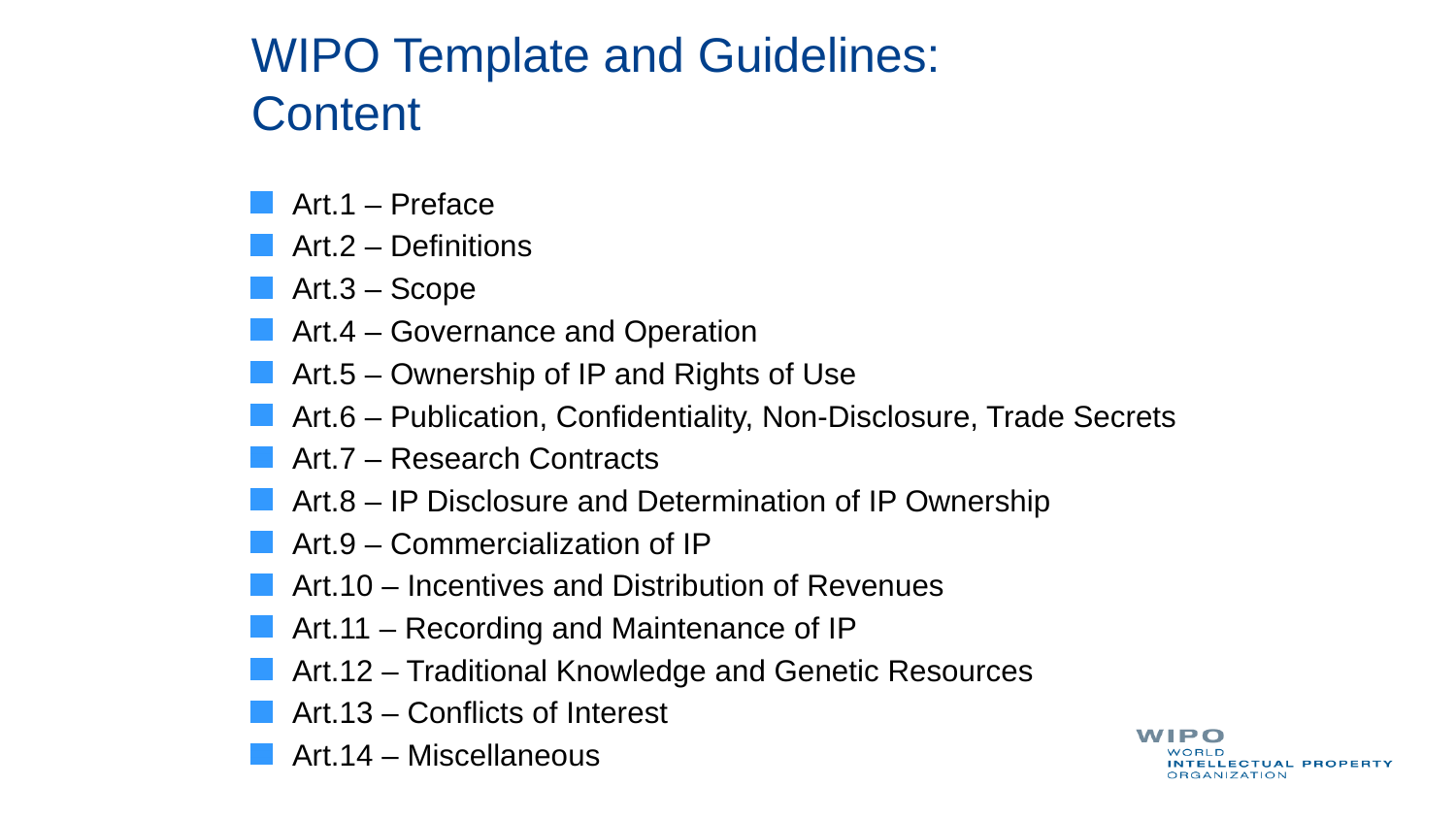

# WIPO Template and Guidelines: Content
Art.1 – Preface
Art.2 – Definitions
Art.3 – Scope
Art.4 – Governance and Operation
Art.5 – Ownership of IP and Rights of Use
Art.6 – Publication, Confidentiality, Non-Disclosure, Trade Secrets
Art.7 – Research Contracts
Art.8 – IP Disclosure and Determination of IP Ownership
Art.9 – Commercialization of IP
Art.10 – Incentives and Distribution of Revenues
Art.11 – Recording and Maintenance of IP
Art.12 – Traditional Knowledge and Genetic Resources
Art.13 – Conflicts of Interest
Art.14 – Miscellaneous